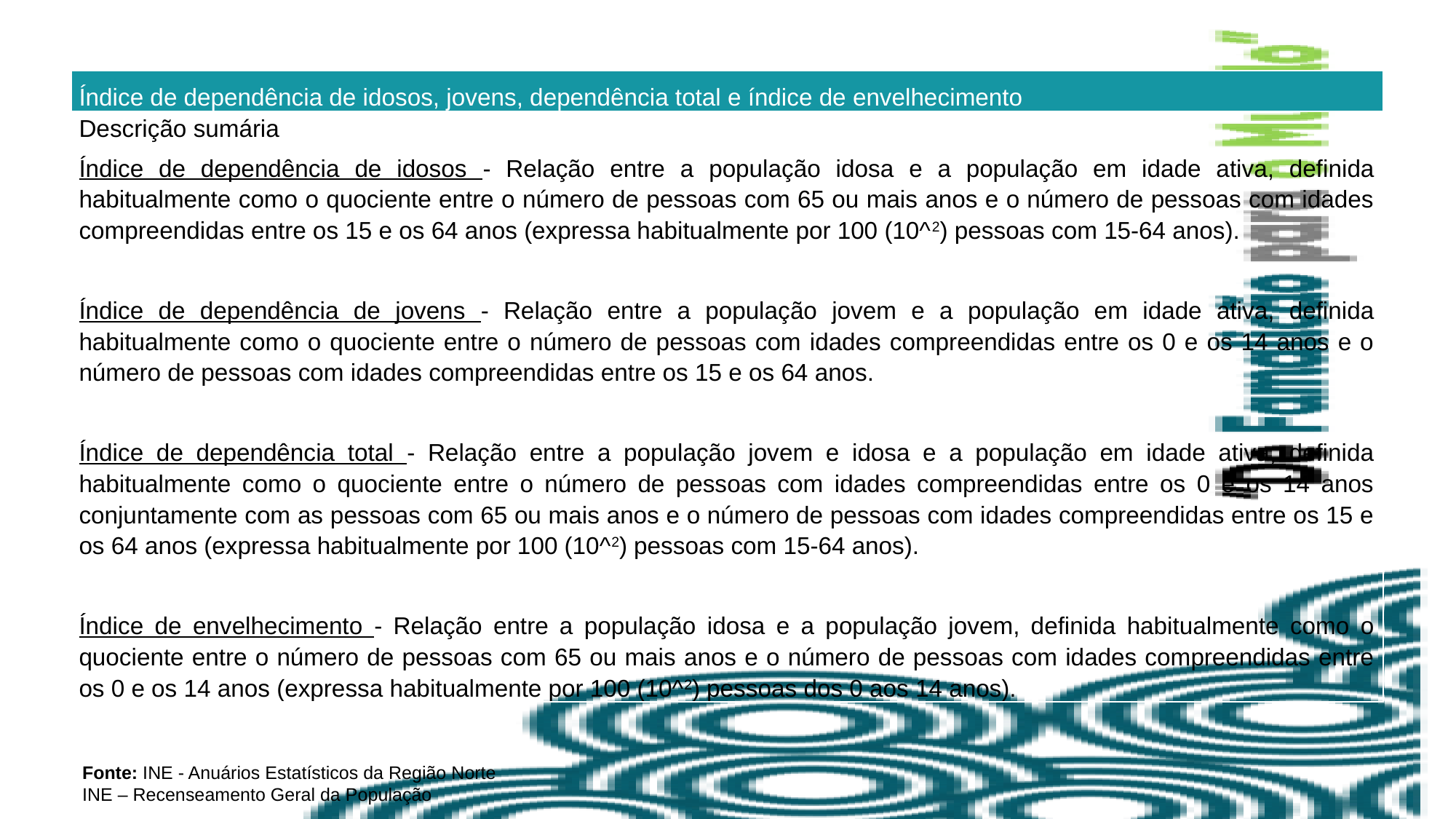

| Índice de dependência de idosos, jovens, dependência total e índice de envelhecimento |
| --- |
| Descrição sumária Índice de dependência de idosos - Relação entre a população idosa e a população em idade ativa, definida habitualmente como o quociente entre o número de pessoas com 65 ou mais anos e o número de pessoas com idades compreendidas entre os 15 e os 64 anos (expressa habitualmente por 100 (10^2) pessoas com 15-64 anos). Índice de dependência de jovens - Relação entre a população jovem e a população em idade ativa, definida habitualmente como o quociente entre o número de pessoas com idades compreendidas entre os 0 e os 14 anos e o número de pessoas com idades compreendidas entre os 15 e os 64 anos. Índice de dependência total - Relação entre a população jovem e idosa e a população em idade ativa, definida habitualmente como o quociente entre o número de pessoas com idades compreendidas entre os 0 e os 14 anos conjuntamente com as pessoas com 65 ou mais anos e o número de pessoas com idades compreendidas entre os 15 e os 64 anos (expressa habitualmente por 100 (10^2) pessoas com 15-64 anos). Índice de envelhecimento - Relação entre a população idosa e a população jovem, definida habitualmente como o quociente entre o número de pessoas com 65 ou mais anos e o número de pessoas com idades compreendidas entre os 0 e os 14 anos (expressa habitualmente por 100 (10^2) pessoas dos 0 aos 14 anos). |
Fonte: INE - Anuários Estatísticos da Região Norte
INE – Recenseamento Geral da População